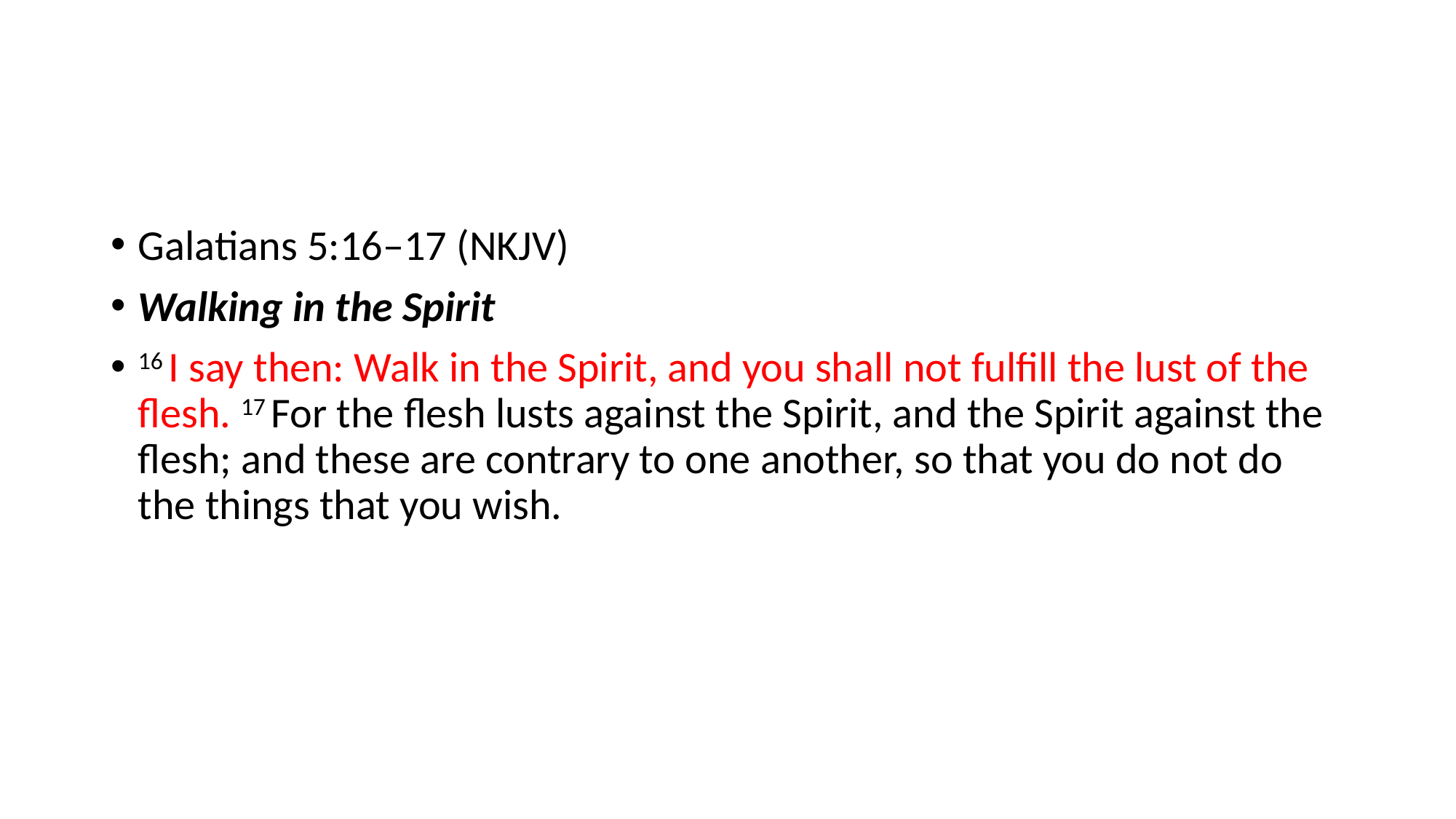

#
Galatians 5:16–17 (NKJV)
Walking in the Spirit
16 I say then: Walk in the Spirit, and you shall not fulfill the lust of the flesh. 17 For the flesh lusts against the Spirit, and the Spirit against the flesh; and these are contrary to one another, so that you do not do the things that you wish.